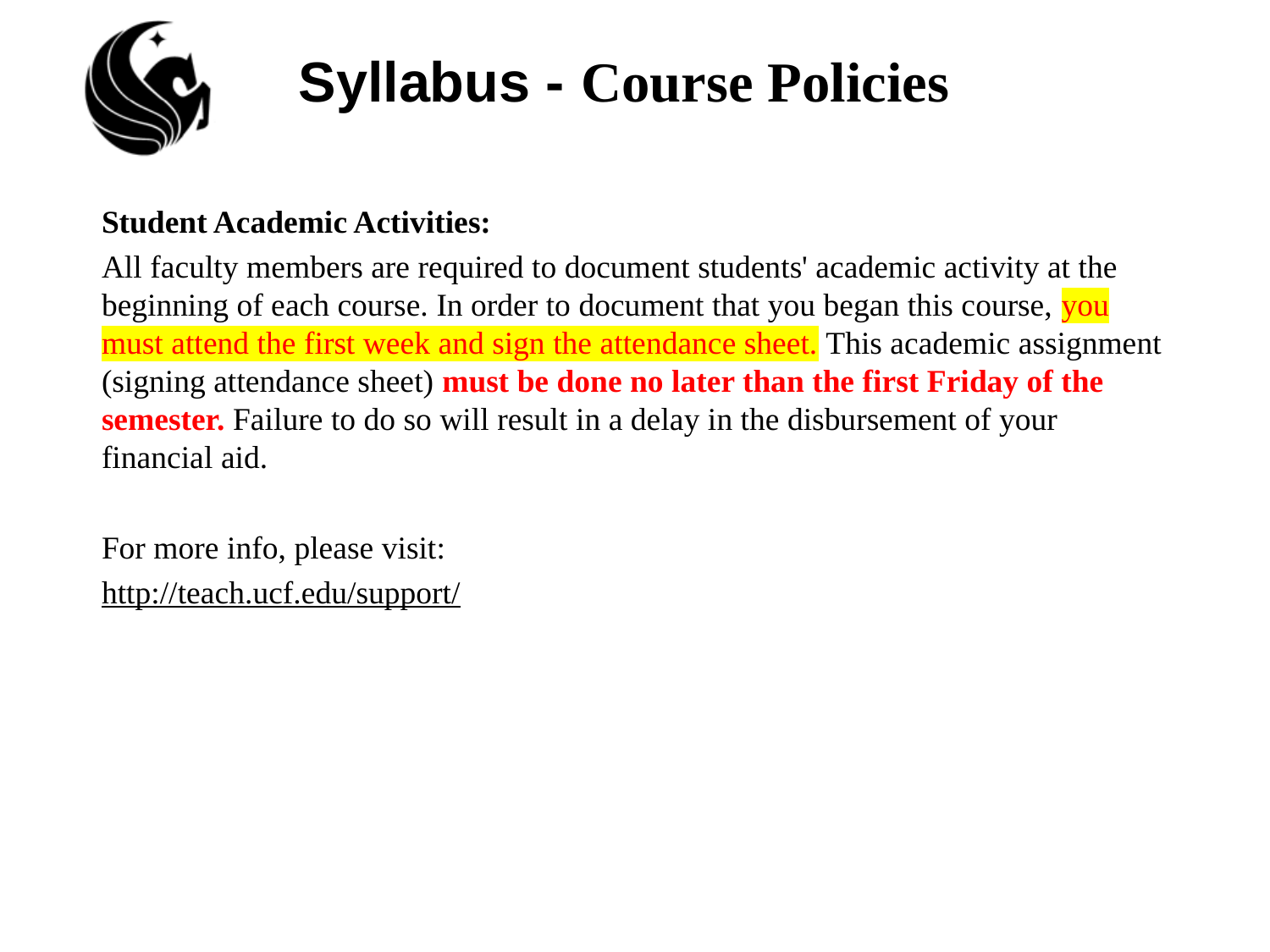

# Syllabus - Course Policies
Student Academic Activities:
All faculty members are required to document students' academic activity at the beginning of each course. In order to document that you began this course, you must attend the first week and sign the attendance sheet. This academic assignment (signing attendance sheet) must be done no later than the first Friday of the semester. Failure to do so will result in a delay in the disbursement of your financial aid.

For more info, please visit:
http://teach.ucf.edu/support/